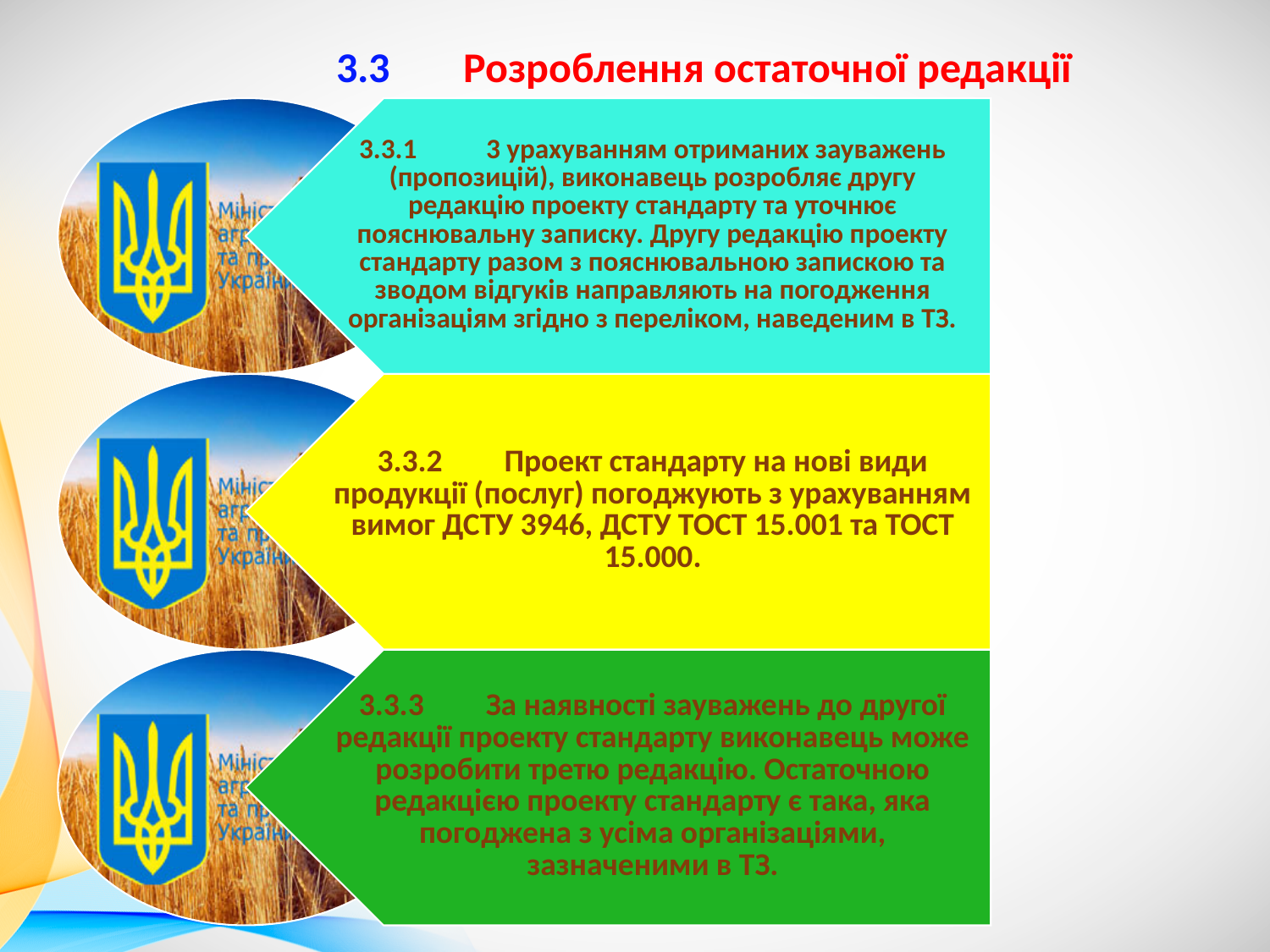

3.3	Розроблення остаточної редакції
3.3.1	3 урахуванням отриманих зауважень (пропозицій), виконавець розробляє другу редакцію проекту стандарту та уточнює пояснювальну записку. Другу редакцію проекту стандарту разом з пояснювальною запискою та зводом відгуків направляють на погодження організаціям згідно з переліком, наведеним в ТЗ.
3.3.2	Проект стандарту на нові види продукції (послуг) погоджують з урахуванням вимог ДСТУ 3946, ДСТУ ТОСТ 15.001 та ТОСТ 15.000.
3.3.3	За наявності зауважень до другої редакції проекту стандарту виконавець може розробити третю редакцію. Остаточною редакцією проекту стандарту є така, яка погоджена з усіма організаціями, зазначеними в ТЗ.